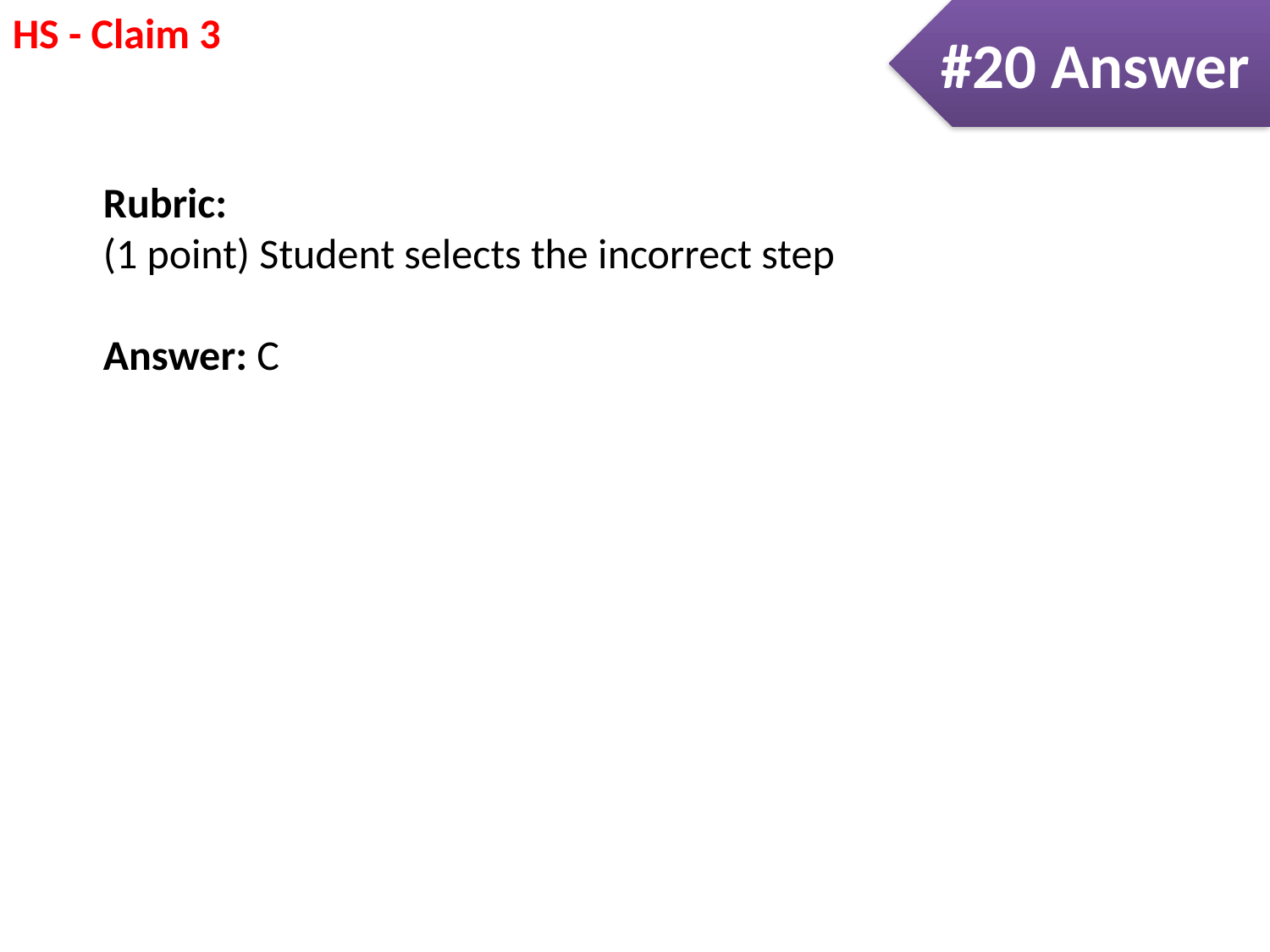

#20 Answer
Rubric:
(1 point) Student selects the incorrect step

Answer: C